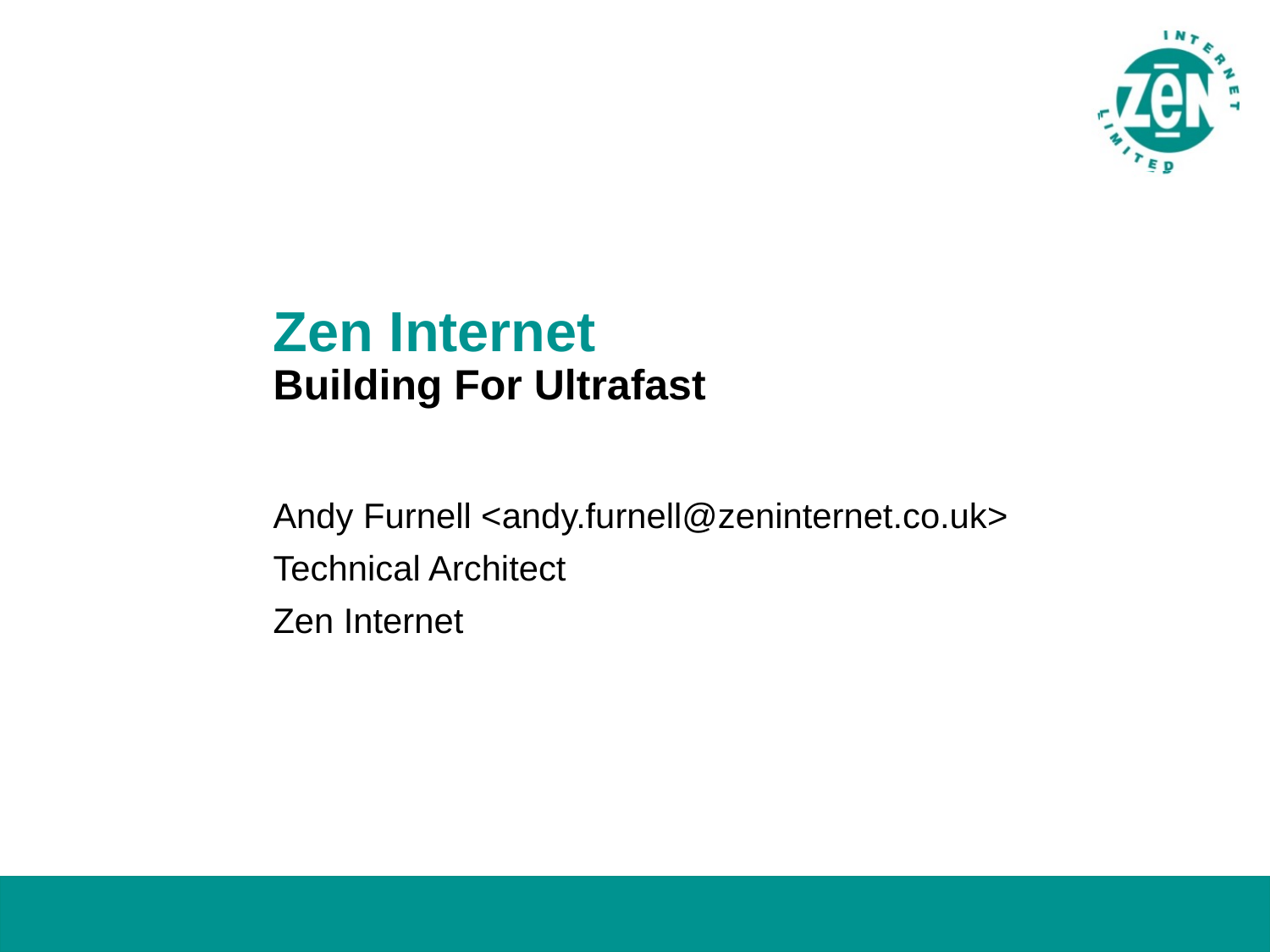

# Zen Internet Building For Ultrafast
Andy Furnell <andy.furnell@zeninternet.co.uk>
Technical Architect
Zen Internet